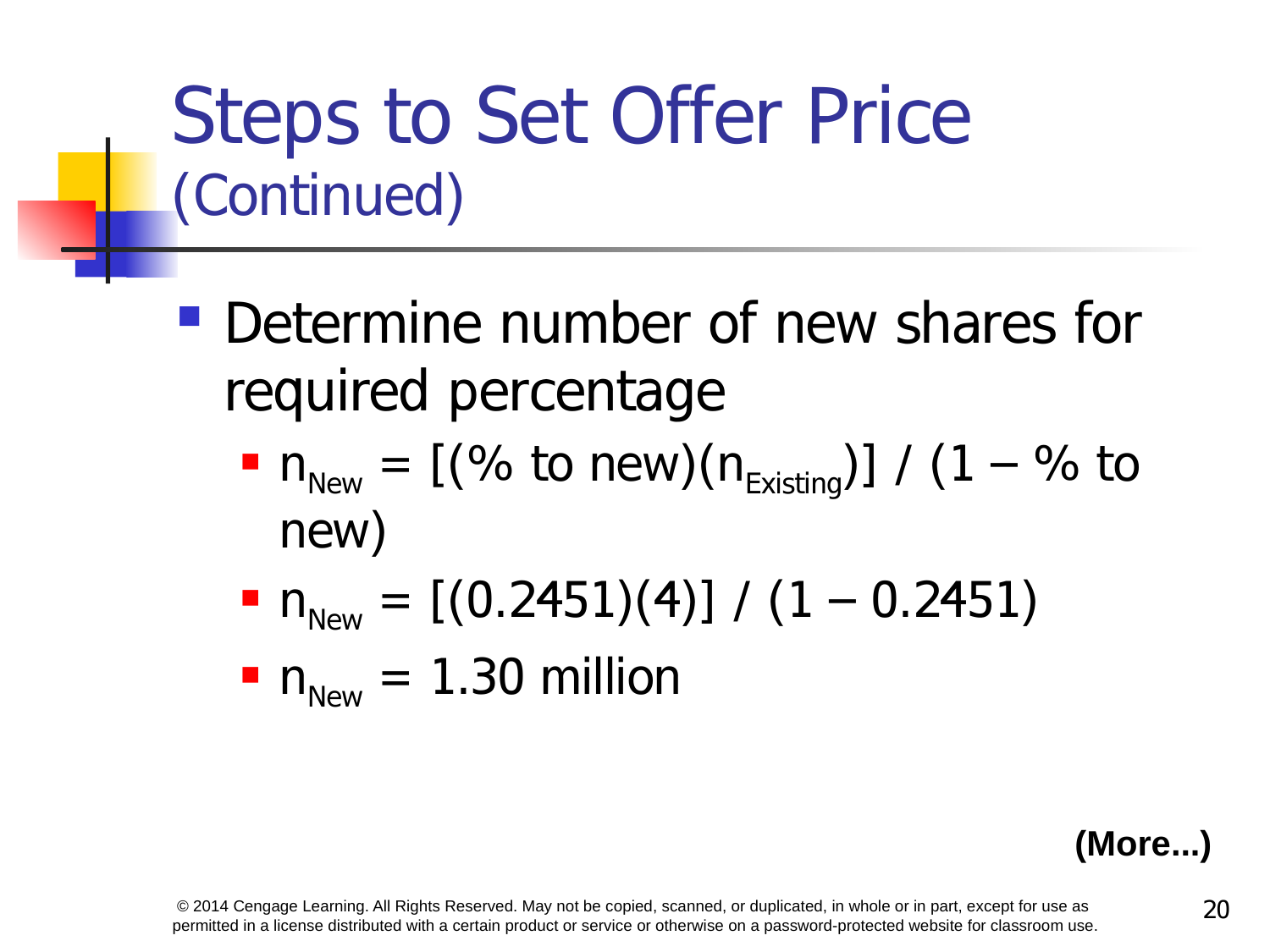

# Steps to Set Offer Price (Continued)
Determine number of new shares for required percentage
nNew = [(% to new)(nExisting)] / (1 – % to new)
nNew = [(0.2451)(4)] / (1 – 0.2451)
nNew = 1.30 million

(More...)
20